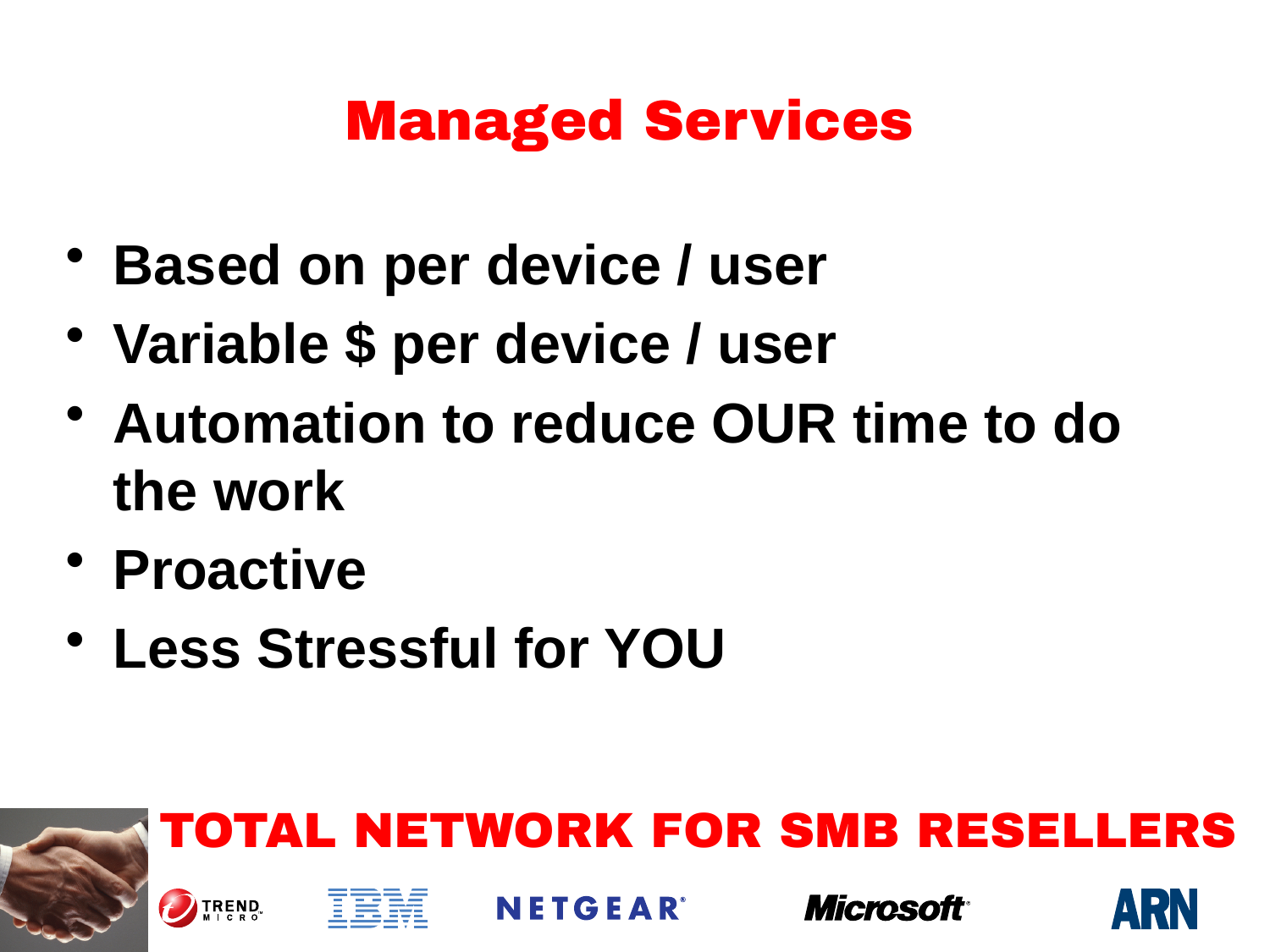

# Managed Services
Based on per device / user
Variable $ per device / user
Automation to reduce OUR time to do the work
Proactive
Less Stressful for YOU